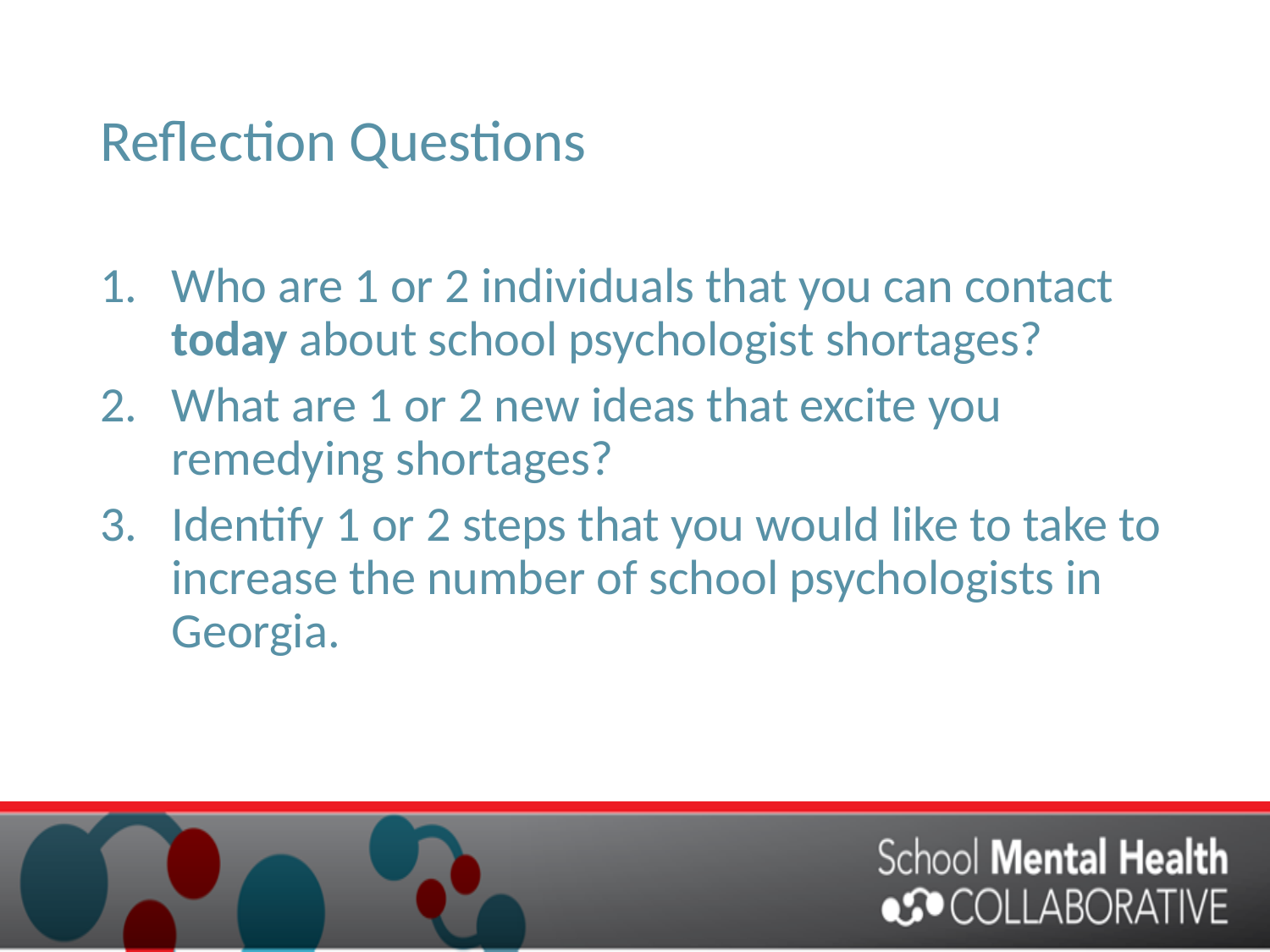

# Reflection Questions
Who are 1 or 2 individuals that you can contact today about school psychologist shortages?
What are 1 or 2 new ideas that excite you remedying shortages?
Identify 1 or 2 steps that you would like to take to increase the number of school psychologists in Georgia.